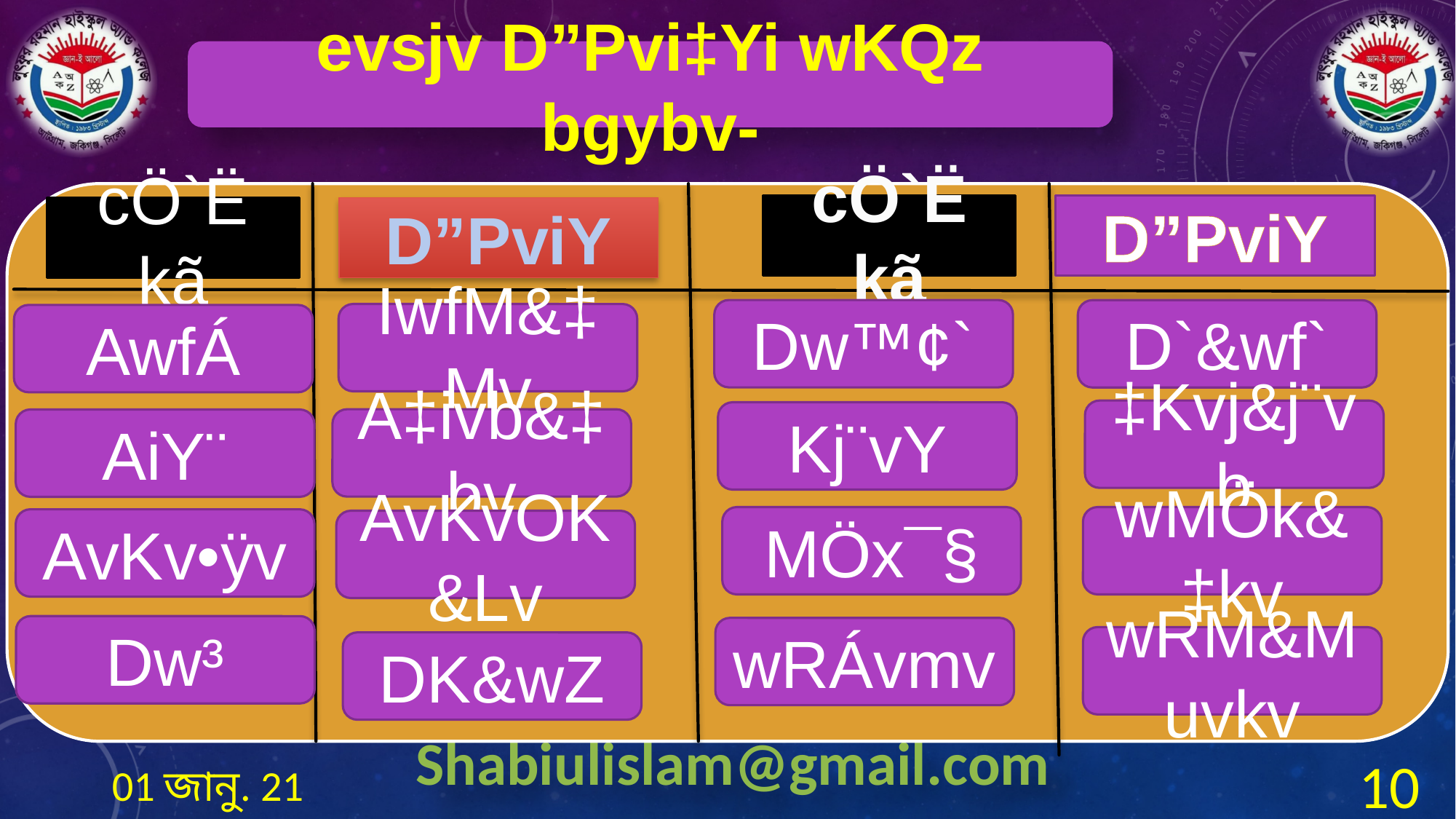

evsjv D”Pvi‡Yi wKQz bgybv-

cÖ`Ë kã
D”PviY
cÖ`Ë kã
D”PviY
Dw™¢`
D`&wf`
IwfM&‡Mv
AwfÁ
‡Kvj&j¨vb
Kj¨vY
A‡ivb&‡bv
AiY¨
MÖx¯§
wMÖk&‡kv
AvKv•ÿv
AvKvOK&Lv
Dw³
wRÁvmv
wRM&Muvkv
DK&wZ
10
01 জানু. 21